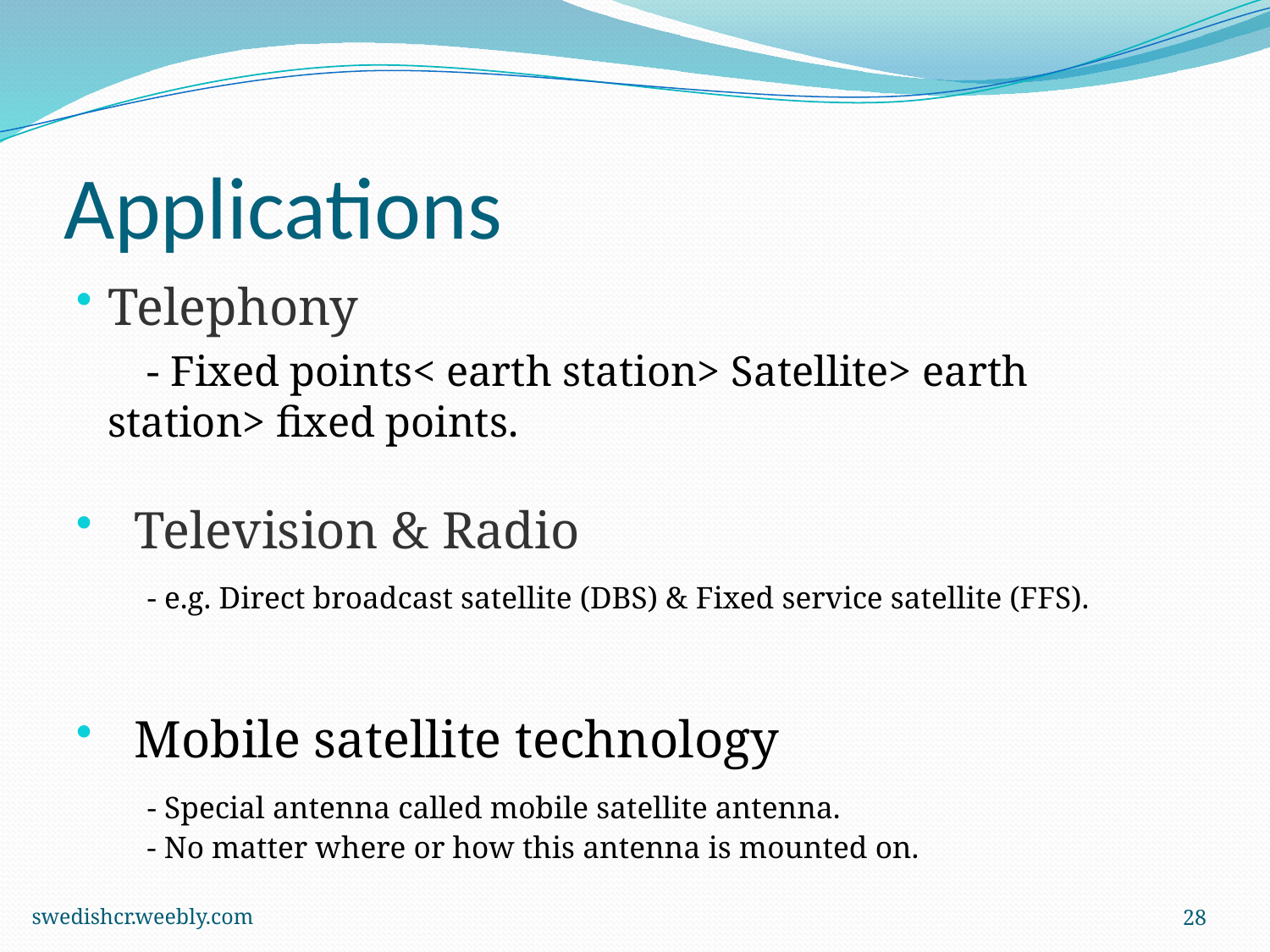

# Applications
Telephony
   - Fixed points< earth station> Satellite> earth station> fixed points.

  Television & Radio
   - e.g. Direct broadcast satellite (DBS) & Fixed service satellite (FFS).

  Mobile satellite technology
   - Special antenna called mobile satellite antenna.
     - No matter where or how this antenna is mounted on.

swedishcr.weebly.com
28